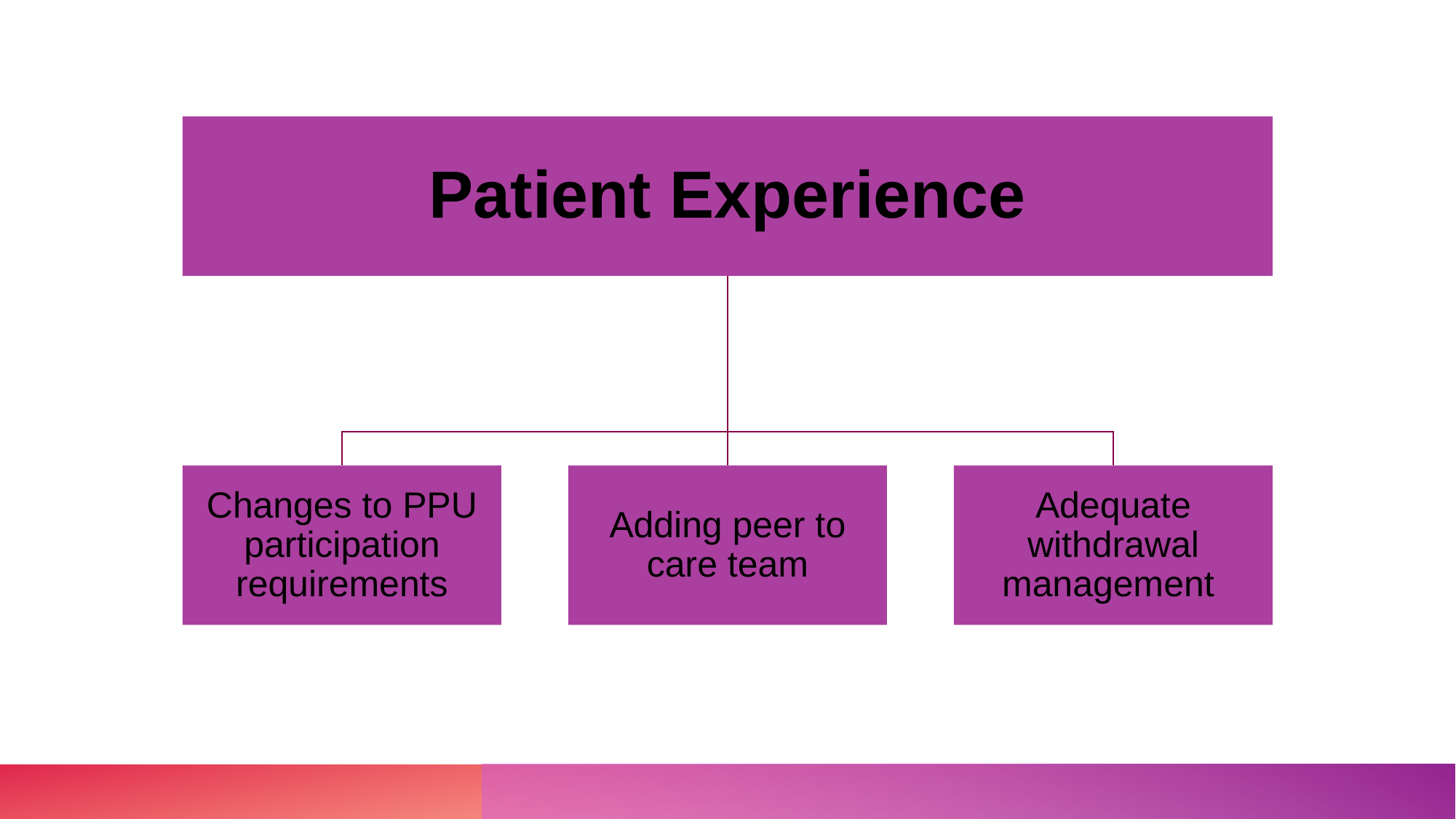

Patient Experience
Changes to PPU participation requirements
Adding peer to care team
Adequate withdrawal management